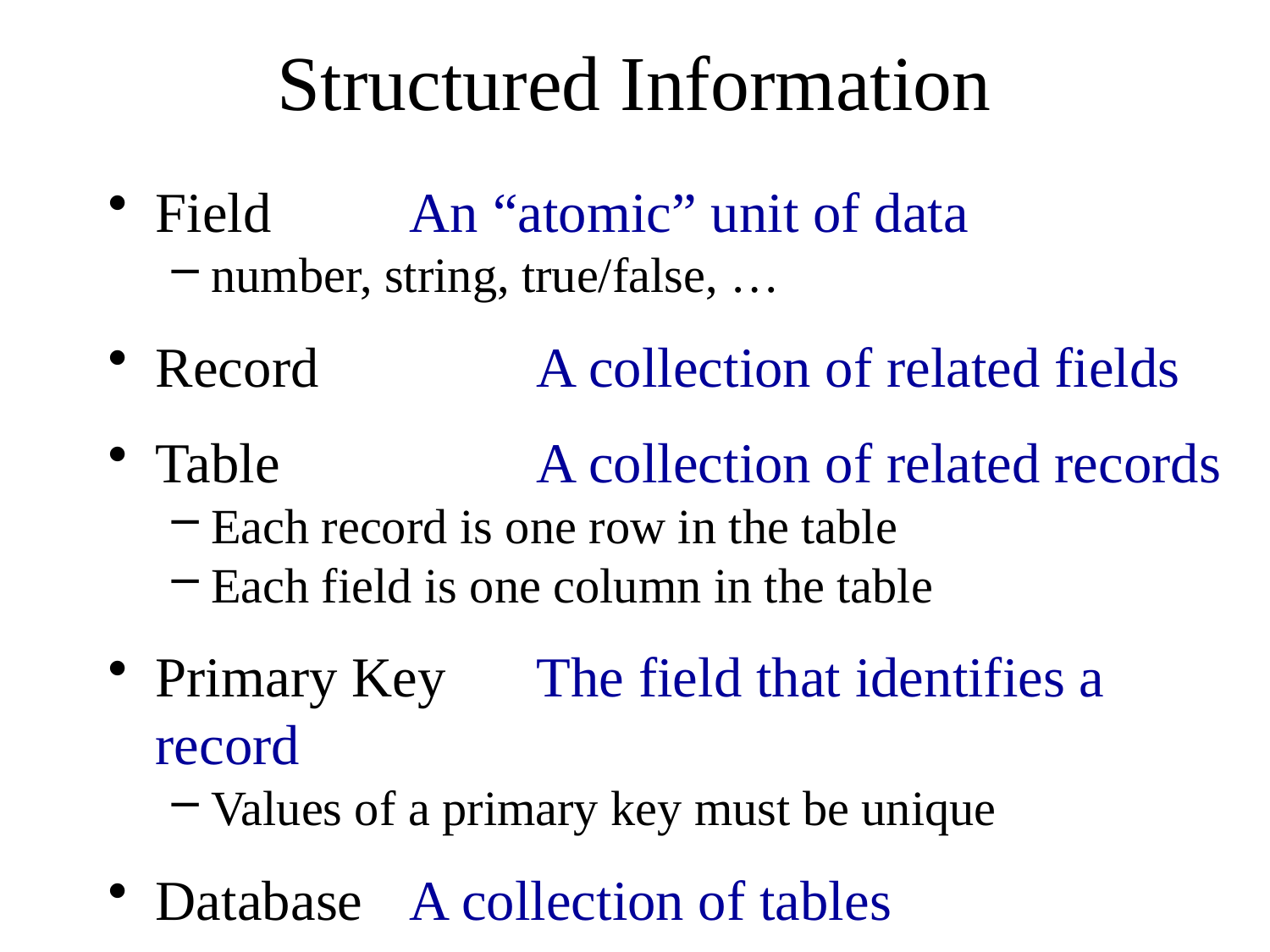

# Structured Information
Field		An “atomic” unit of data
number, string, true/false, …
Record		A collection of related fields
Table 		A collection of related records
Each record is one row in the table
Each field is one column in the table
Primary Key	The field that identifies a record
Values of a primary key must be unique
Database	A collection of tables